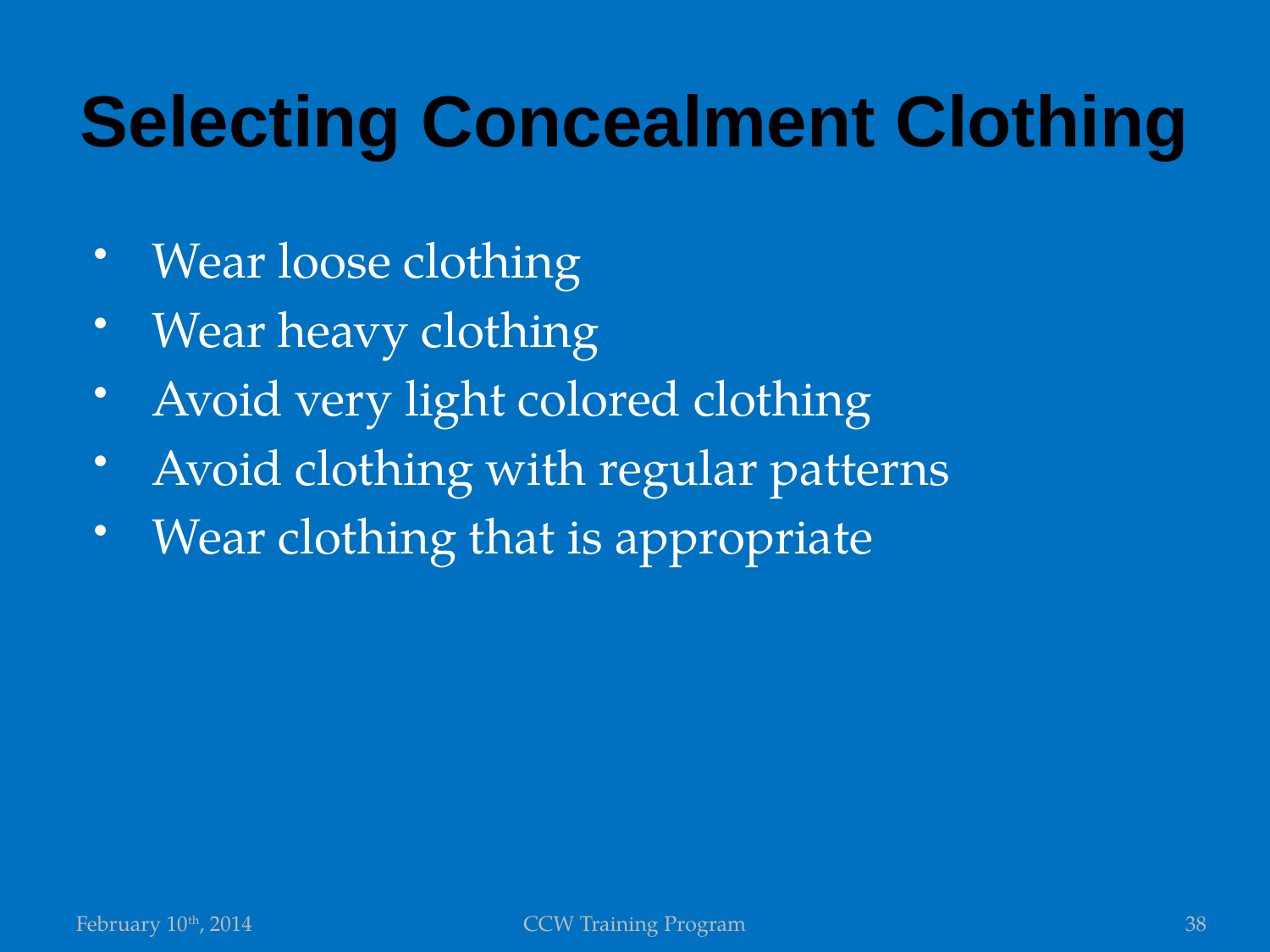

# Selecting Concealment Clothing
Wear loose clothing
Wear heavy clothing
Avoid very light colored clothing
Avoid clothing with regular patterns
Wear clothing that is appropriate

February 10th, 2014
CCW Training Program
38